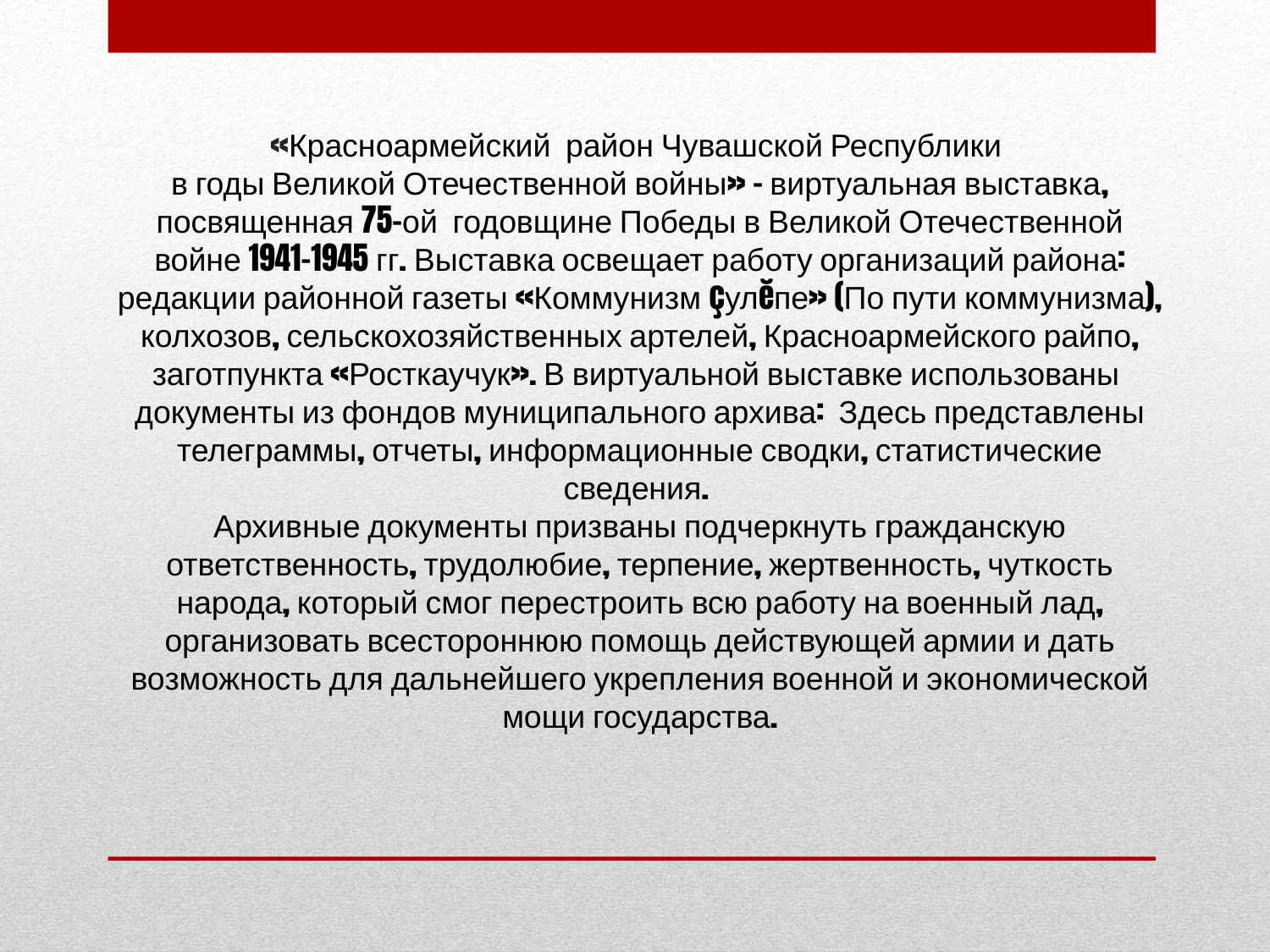

«Красноармейский  район Чувашской Республики
в годы Великой Отечественной войны» – виртуальная выставка, посвященная 75-ой  годовщине Победы в Великой Отечественной войне 1941-1945 гг. Выставка освещает работу организаций района: редакции районной газеты «Коммунизм çулĕпе» (По пути коммунизма), колхозов, сельскохозяйственных артелей, Красноармейского райпо, заготпункта «Росткаучук». В виртуальной выставке использованы  документы из фондов муниципального архива:  Здесь представлены телеграммы, отчеты, информационные сводки, статистические сведения.
Архивные документы призваны подчеркнуть гражданскую ответственность, трудолюбие, терпение, жертвенность, чуткость народа, который смог перестроить всю работу на военный лад, организовать всестороннюю помощь действующей армии и дать возможность для дальнейшего укрепления военной и экономической мощи государства.